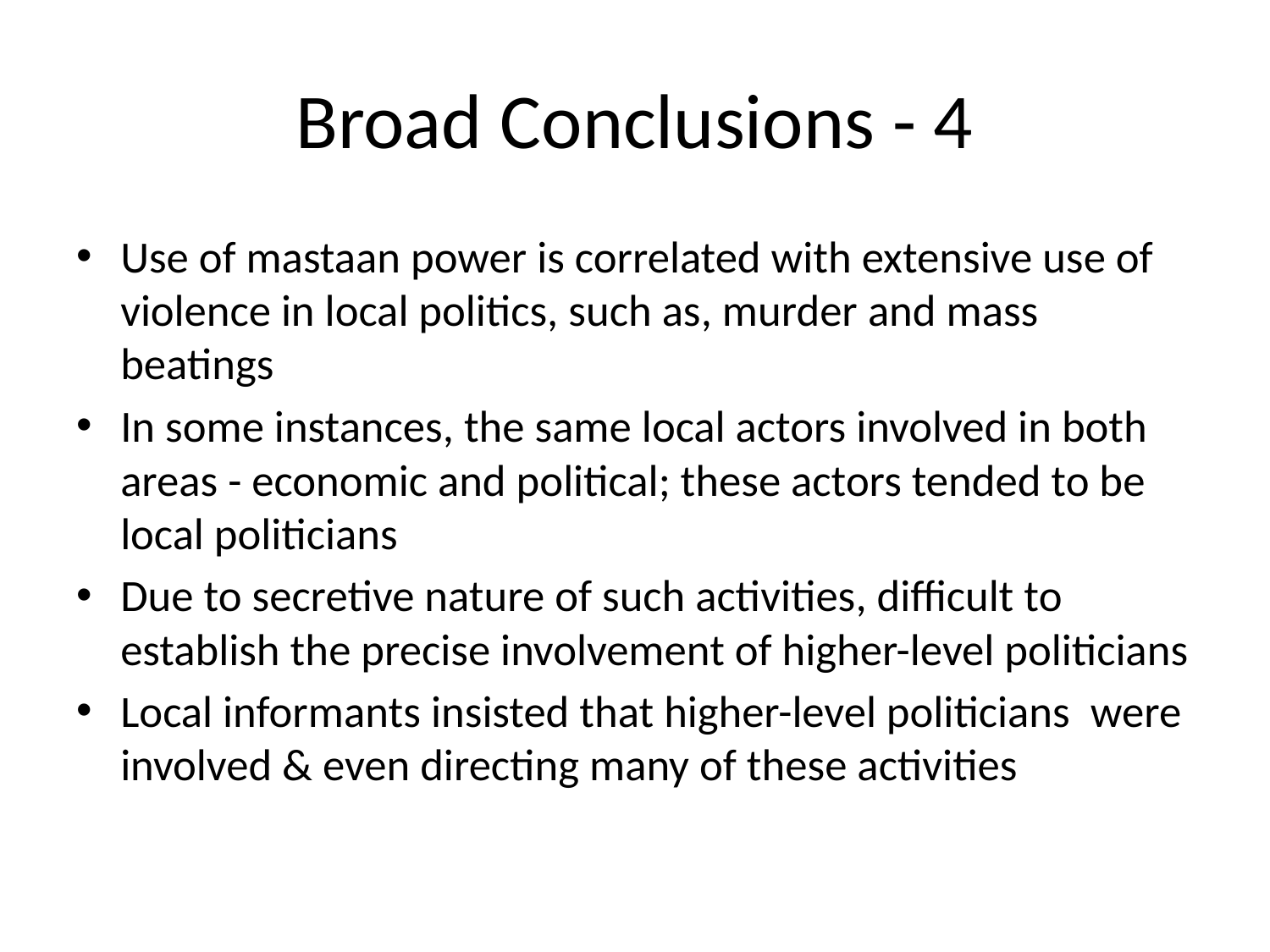

# Broad Conclusions - 4
Use of mastaan power is correlated with extensive use of violence in local politics, such as, murder and mass beatings
In some instances, the same local actors involved in both areas - economic and political; these actors tended to be local politicians
Due to secretive nature of such activities, difficult to establish the precise involvement of higher-level politicians
Local informants insisted that higher-level politicians  were involved & even directing many of these activities